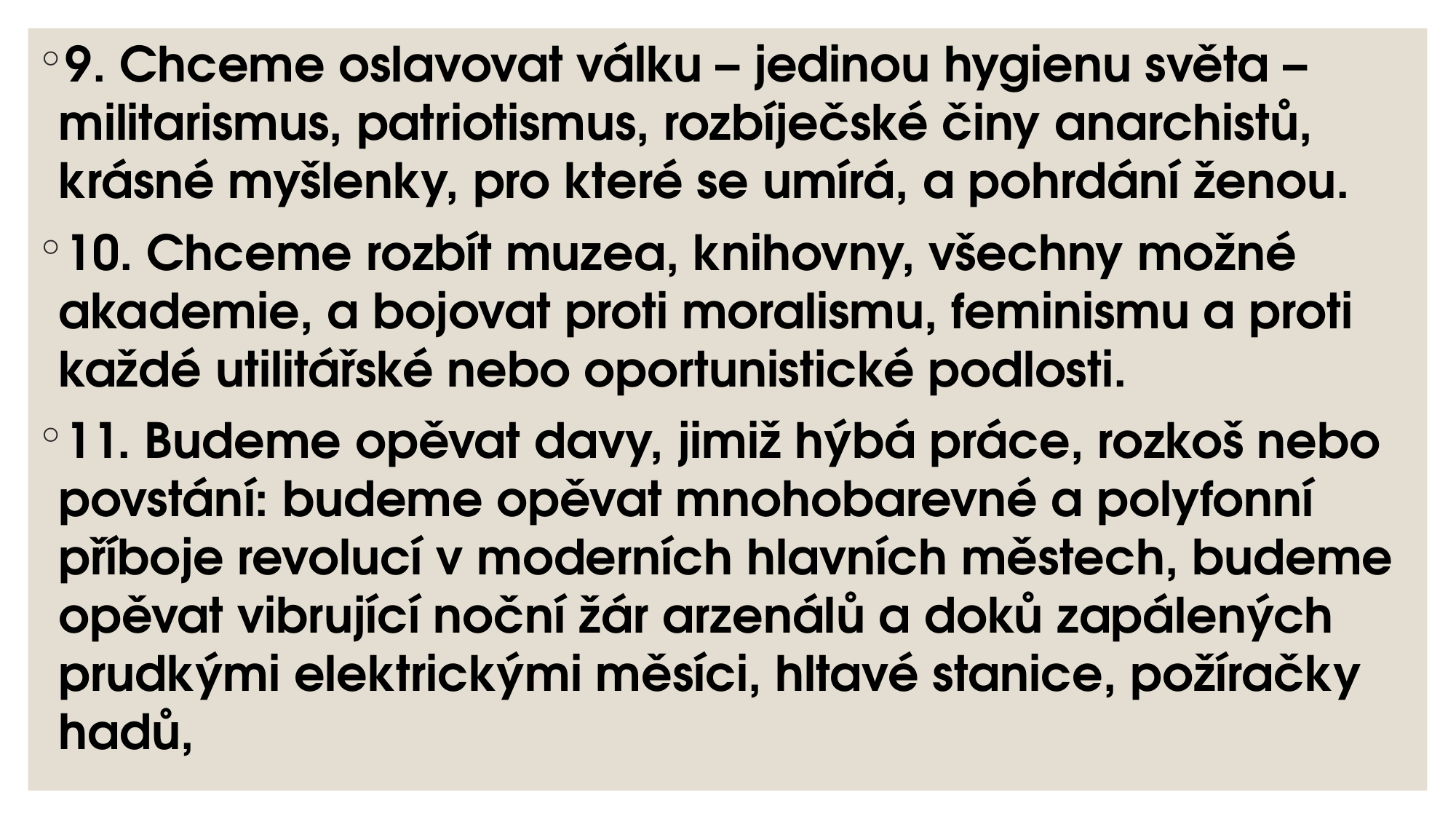

9. Chceme oslavovat válku – jedinou hygienu světa – militarismus, patriotismus, rozbíječské činy anarchistů, krásné myšlenky, pro které se umírá, a pohrdání ženou.
10. Chceme rozbít muzea, knihovny, všechny možné akademie, a bojovat proti moralismu, feminismu a proti každé utilitářské nebo oportunistické podlosti.
11. Budeme opěvat davy, jimiž hýbá práce, rozkoš nebo povstání: budeme opěvat mnohobarevné a polyfonní příboje revolucí v moderních hlavních městech, budeme opěvat vibrující noční žár arzenálů a doků zapálených prudkými elektrickými měsíci, hltavé stanice, požíračky hadů,